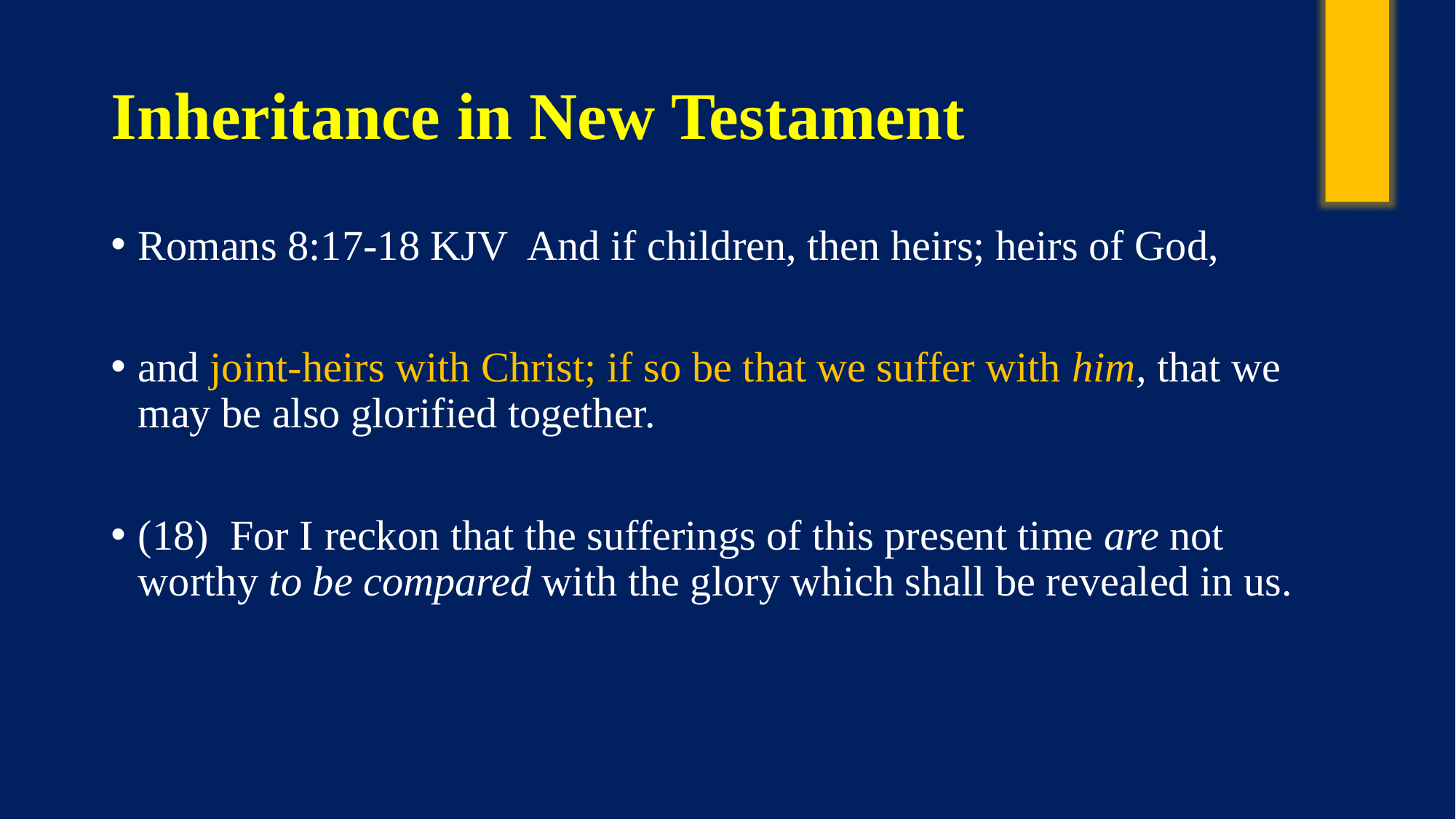

# Inheritance in New Testament
Romans 8:17-18 KJV  And if children, then heirs; heirs of God,

and joint-heirs with Christ; if so be that we suffer with him, that we may be also glorified together.

(18)  For I reckon that the sufferings of this present time are not worthy to be compared with the glory which shall be revealed in us.